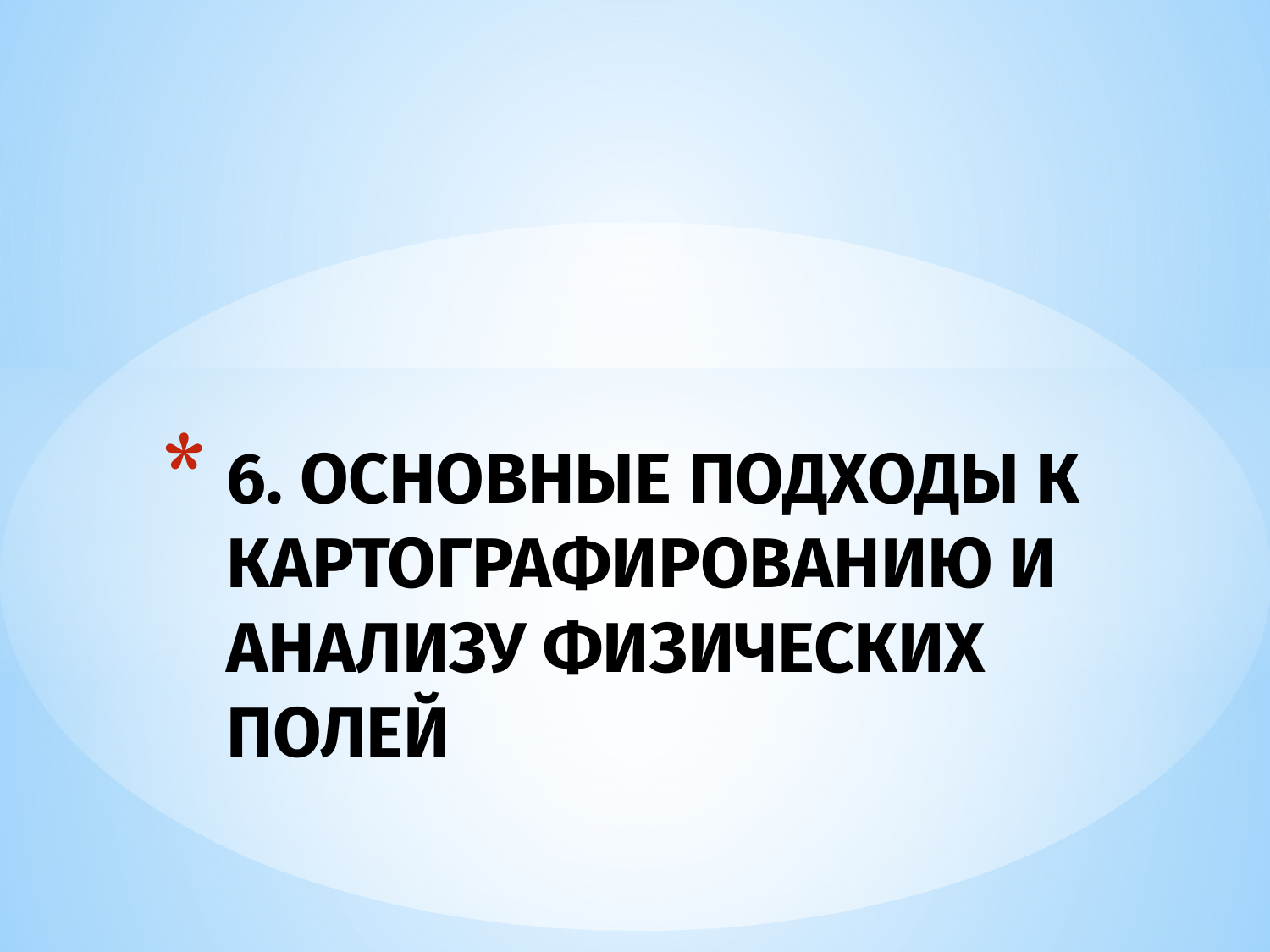

# 6. ОСНОВНЫЕ ПОДХОДЫ К КАРТОГРАФИРОВАНИЮ И АНАЛИЗУ ФИЗИЧЕСКИХ ПОЛЕЙ